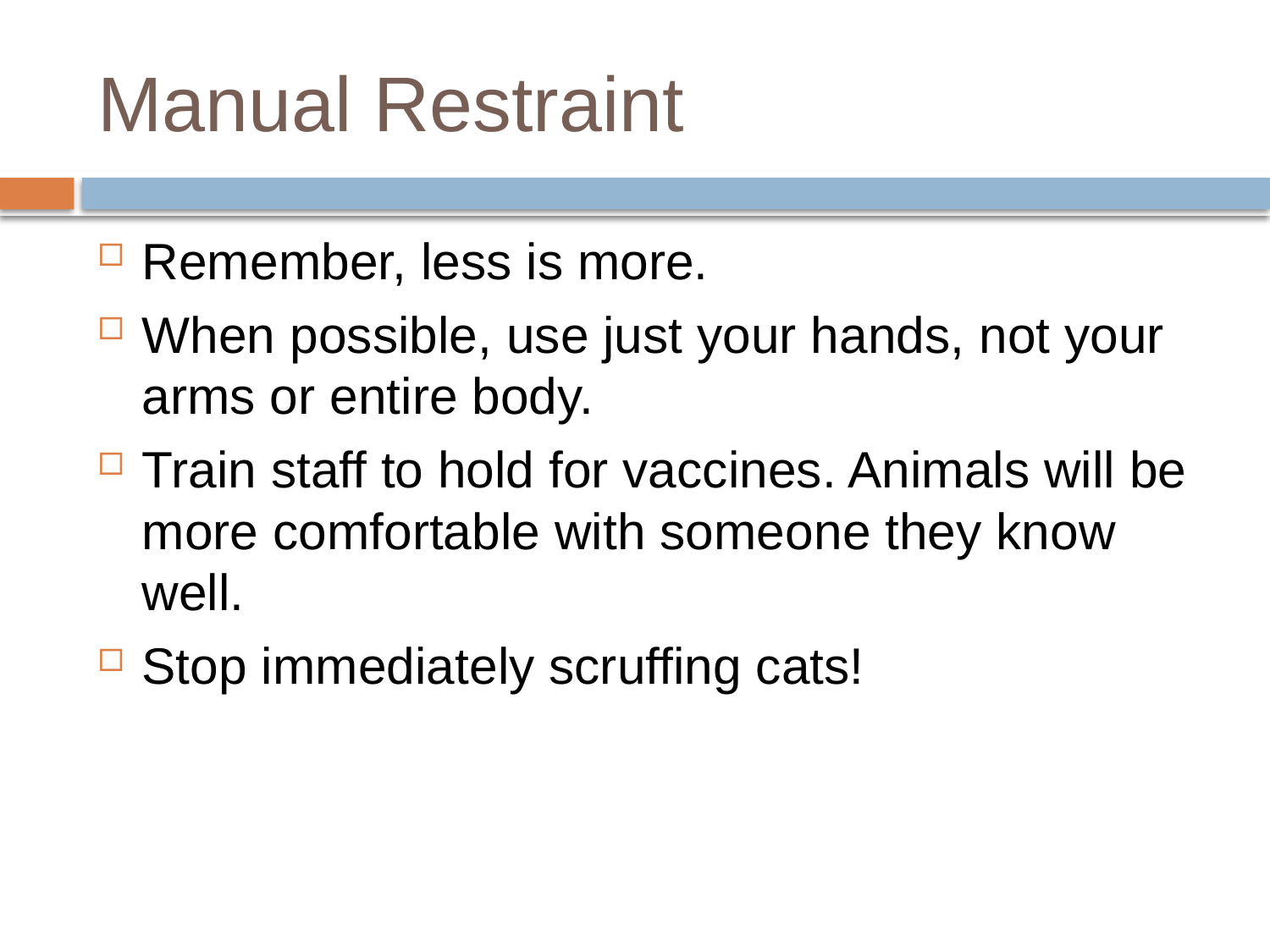

# Manual Restraint
Remember, less is more.
When possible, use just your hands, not your arms or entire body.
Train staff to hold for vaccines. Animals will be more comfortable with someone they know well.
Stop immediately scruffing cats!